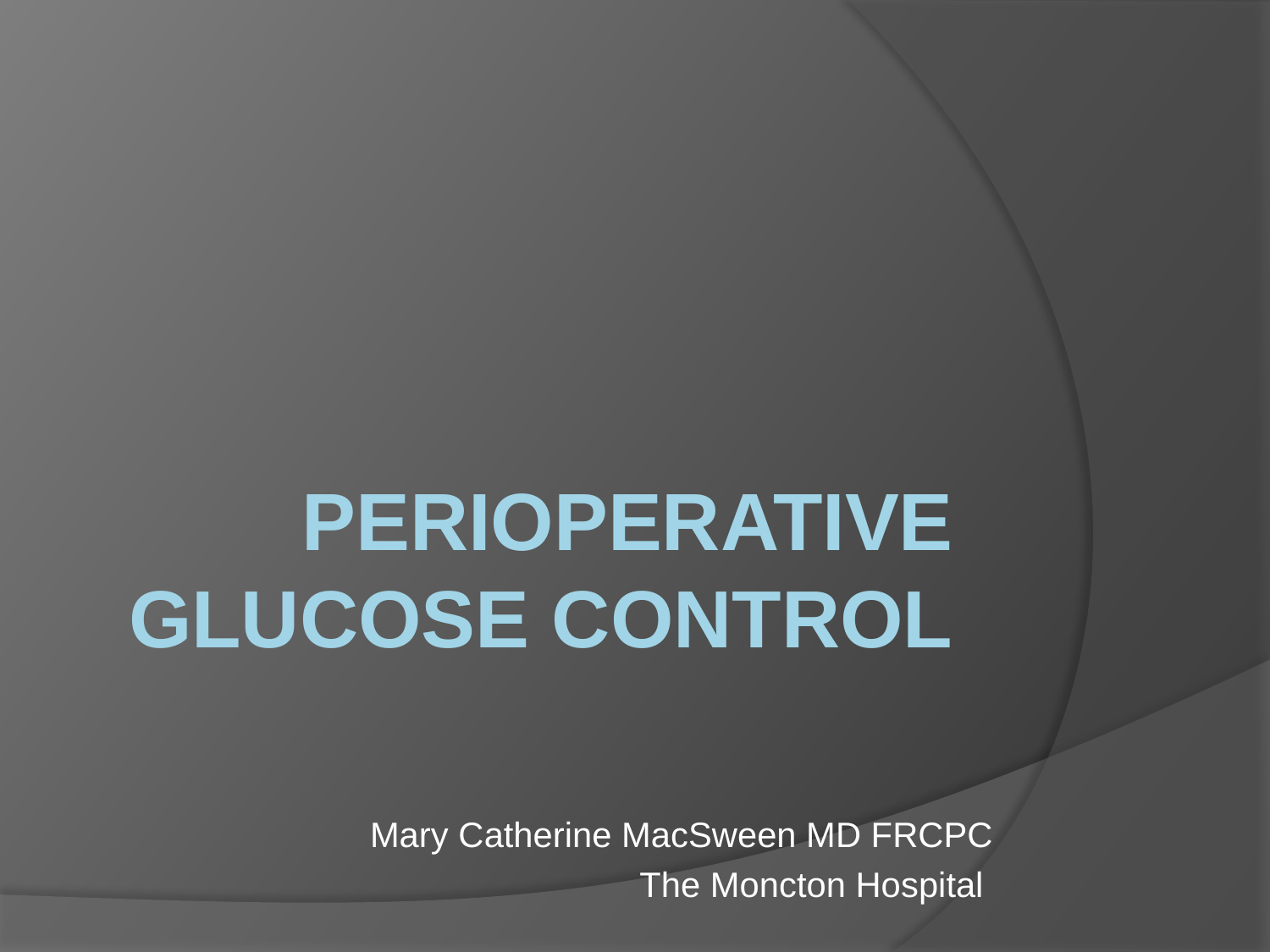

# Perioperative Glucose Control
Mary Catherine MacSween MD FRCPC
The Moncton Hospital